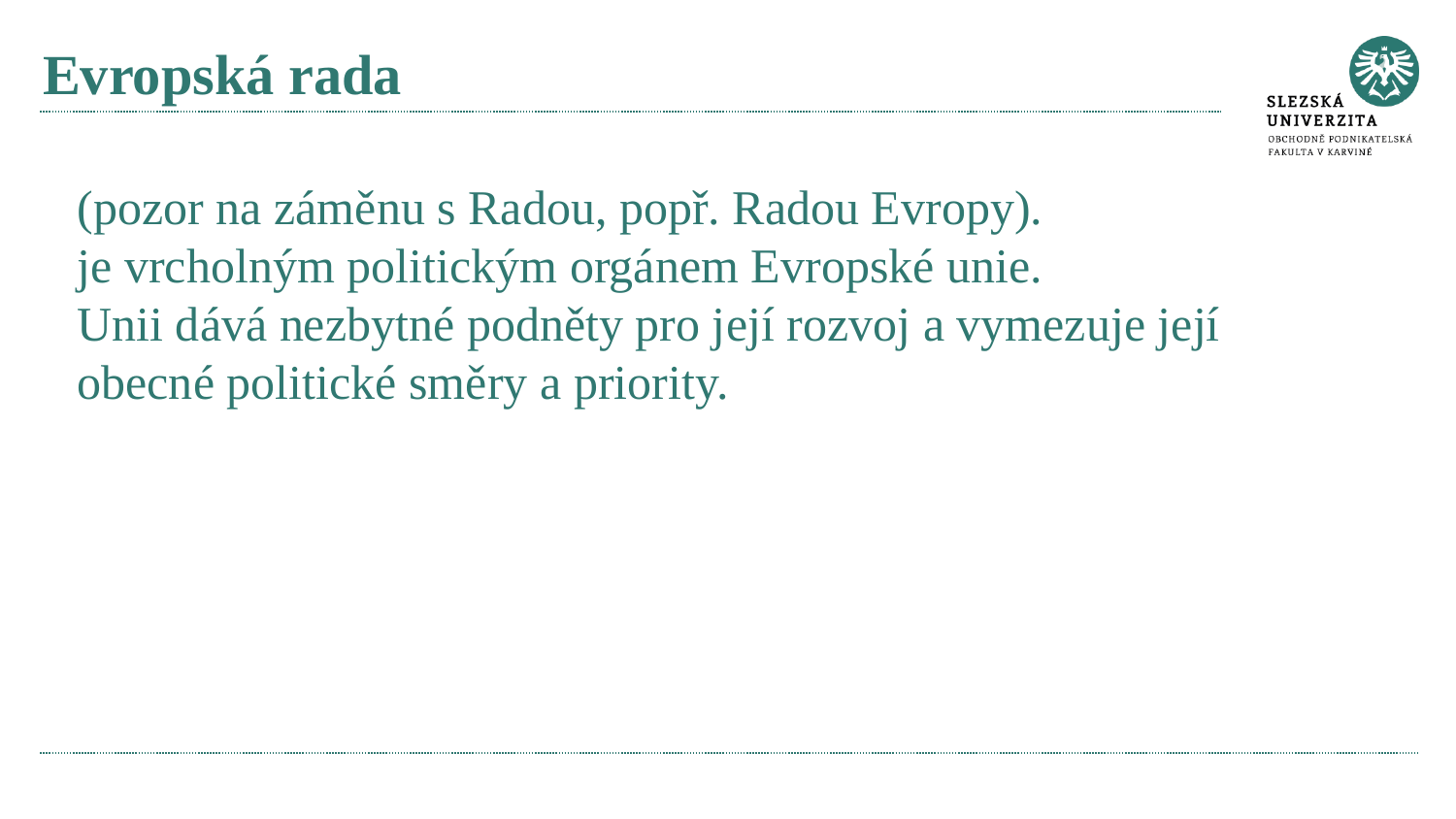

# Evropská rada
(pozor na záměnu s Radou, popř. Radou Evropy).
je vrcholným politickým orgánem Evropské unie.
Unii dává nezbytné podněty pro její rozvoj a vymezuje její obecné politické směry a priority.